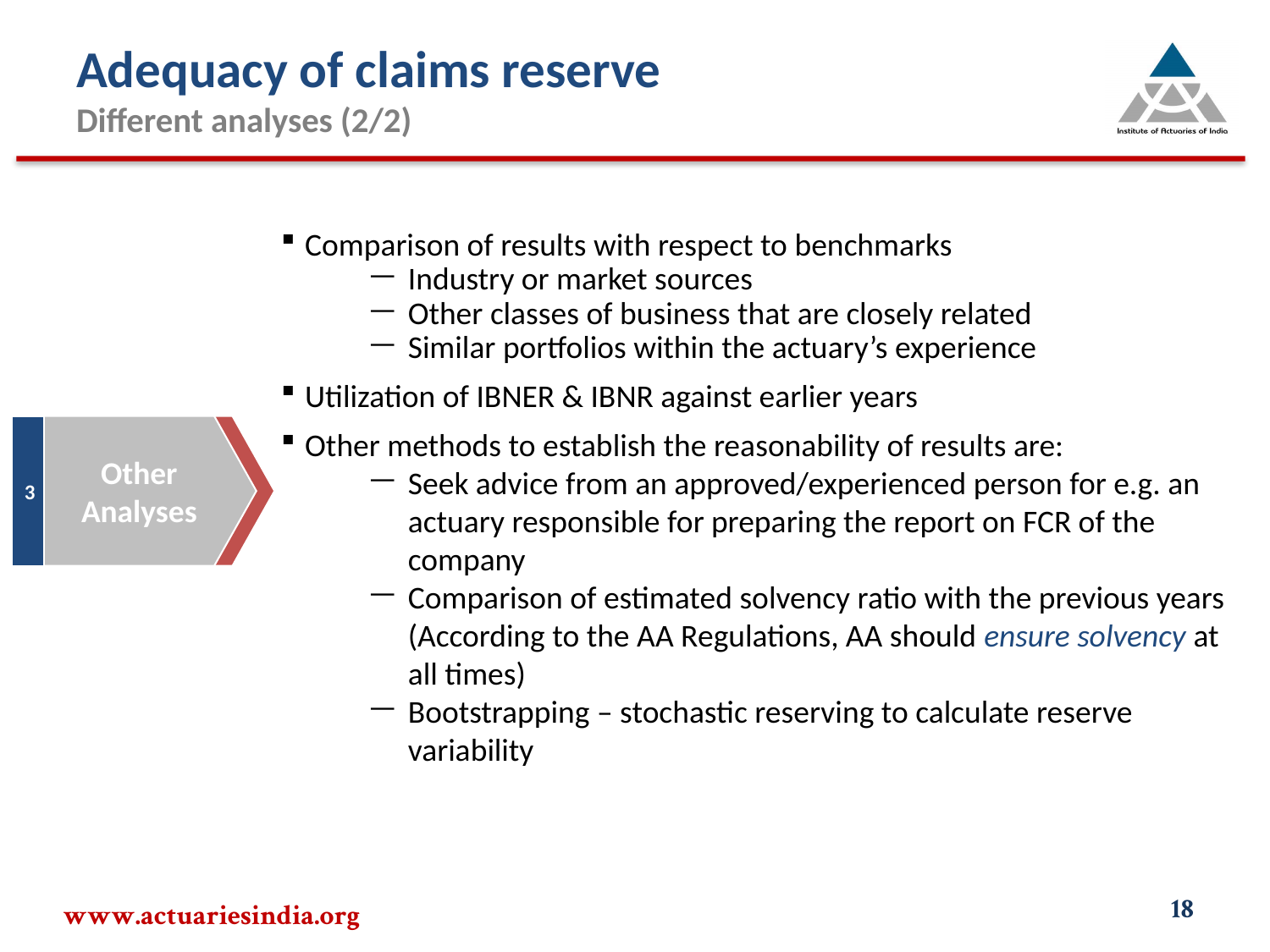

# Adequacy of claims reserve Different analyses (2/2)
Comparison of results with respect to benchmarks
Industry or market sources
Other classes of business that are closely related
Similar portfolios within the actuary’s experience
Utilization of IBNER & IBNR against earlier years
Other methods to establish the reasonability of results are:
Seek advice from an approved/experienced person for e.g. an actuary responsible for preparing the report on FCR of the company
Comparison of estimated solvency ratio with the previous years  (According to the AA Regulations, AA should ensure solvency at all times)
Bootstrapping – stochastic reserving to calculate reserve variability
3
Other Analyses

18
www.actuariesindia.org